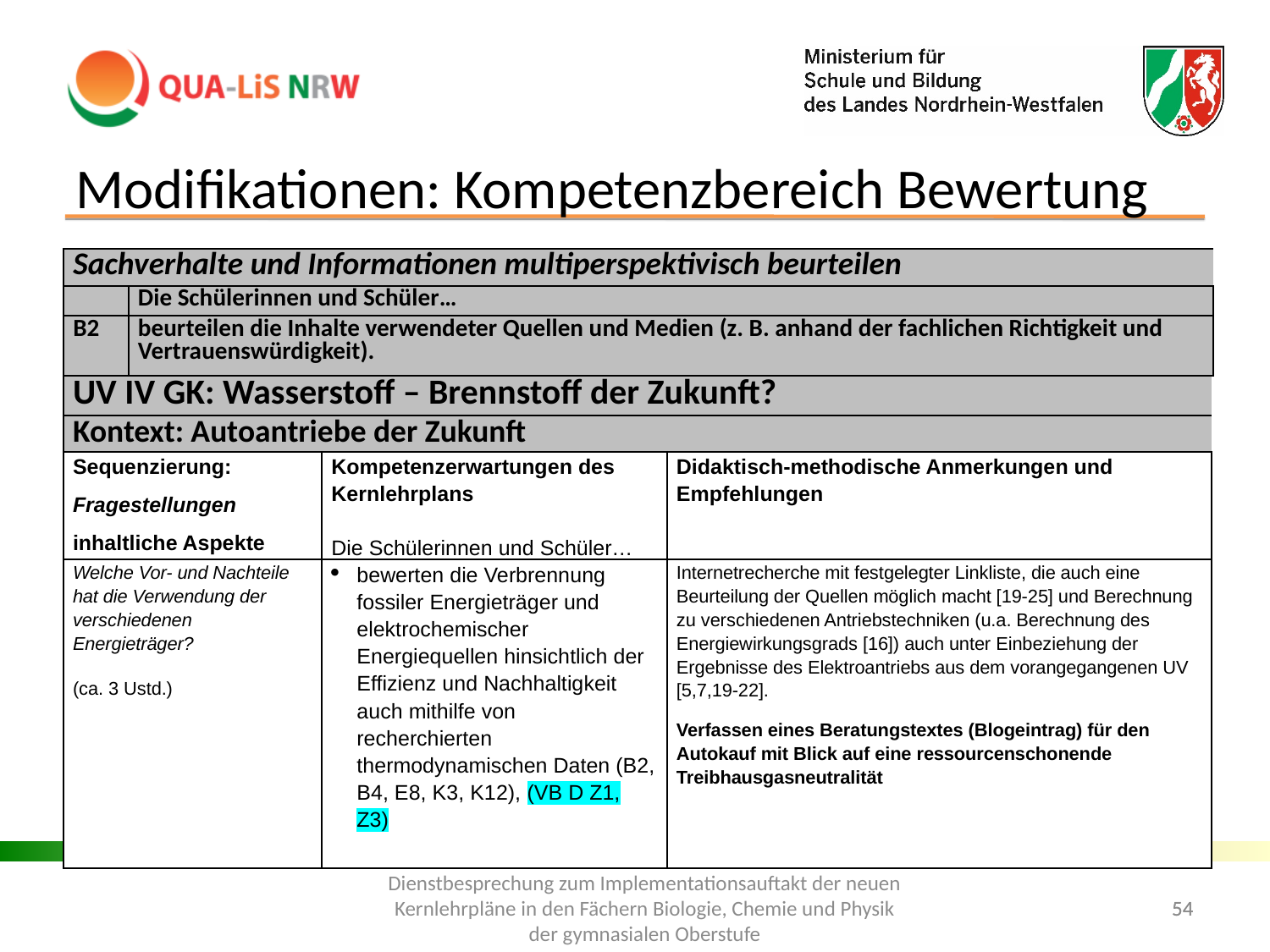

Modifikationen: Kompetenzbereich Bewertung
| Sachverhalte und Informationen multiperspektivisch beurteilen |  |
| --- | --- |
|  | Die Schülerinnen und Schüler… |
| B2 | beurteilen die Inhalte verwendeter Quellen und Medien (z. B. anhand der fachlichen Richtigkeit und Vertrauenswürdigkeit). |
| UV IV GK: Wasserstoff – Brennstoff der Zukunft? |  |  |
| --- | --- | --- |
| Kontext: Autoantriebe der Zukunft |  |  |
| Sequenzierung: Fragestellungen inhaltliche Aspekte | Kompetenzerwartungen des Kernlehrplans Die Schülerinnen und Schüler… | Didaktisch-methodische Anmerkungen und Empfehlungen |
| Welche Vor- und Nachteile hat die Verwendung der verschiedenen Energieträger? (ca. 3 Ustd.) | bewerten die Verbrennung fossiler Energieträger und elektrochemischer Energiequellen hinsichtlich der Effizienz und Nachhaltigkeit auch mithilfe von recherchierten thermodynamischen Daten (B2, B4, E8, K3, K12), (VB D Z1, Z3) | Internetrecherche mit festgelegter Linkliste, die auch eine Beurteilung der Quellen möglich macht [19-25] und Berechnung zu verschiedenen Antriebstechniken (u.a. Berechnung des Energiewirkungsgrads [16]) auch unter Einbeziehung der Ergebnisse des Elektroantriebs aus dem vorangegangenen UV [5,7,19-22]. Verfassen eines Beratungstextes (Blogeintrag) für den Autokauf mit Blick auf eine ressourcenschonende Treibhausgasneutralität |
Dienstbesprechung zum Implementationsauftakt der neuen Kernlehrpläne in den Fächern Biologie, Chemie und Physik der gymnasialen Oberstufe
54
54